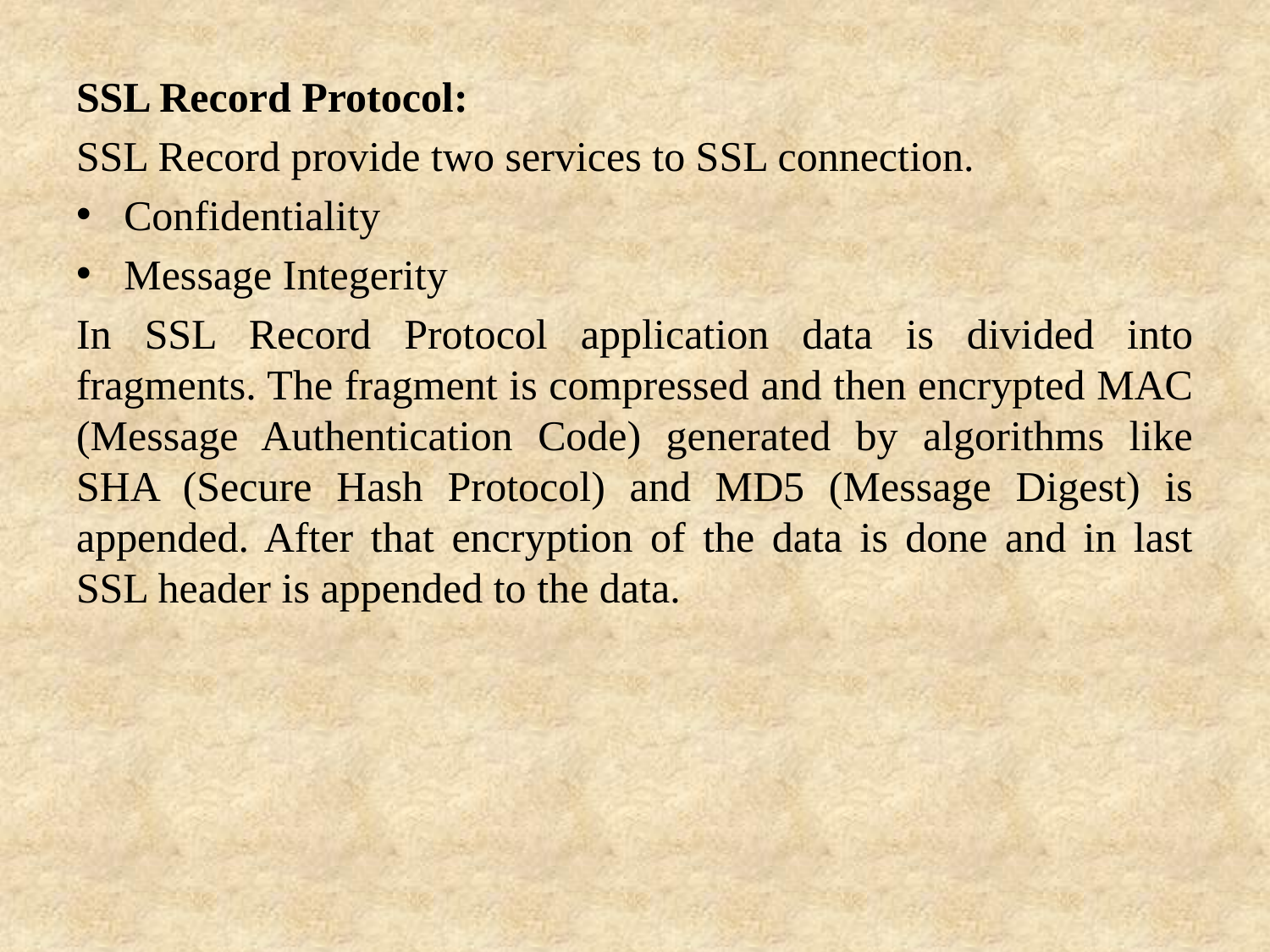

SSL Record Protocol:
SSL Record provide two services to SSL connection.
Confidentiality
Message Integerity
In SSL Record Protocol application data is divided into fragments. The fragment is compressed and then encrypted MAC (Message Authentication Code) generated by algorithms like SHA (Secure Hash Protocol) and MD5 (Message Digest) is appended. After that encryption of the data is done and in last SSL header is appended to the data.